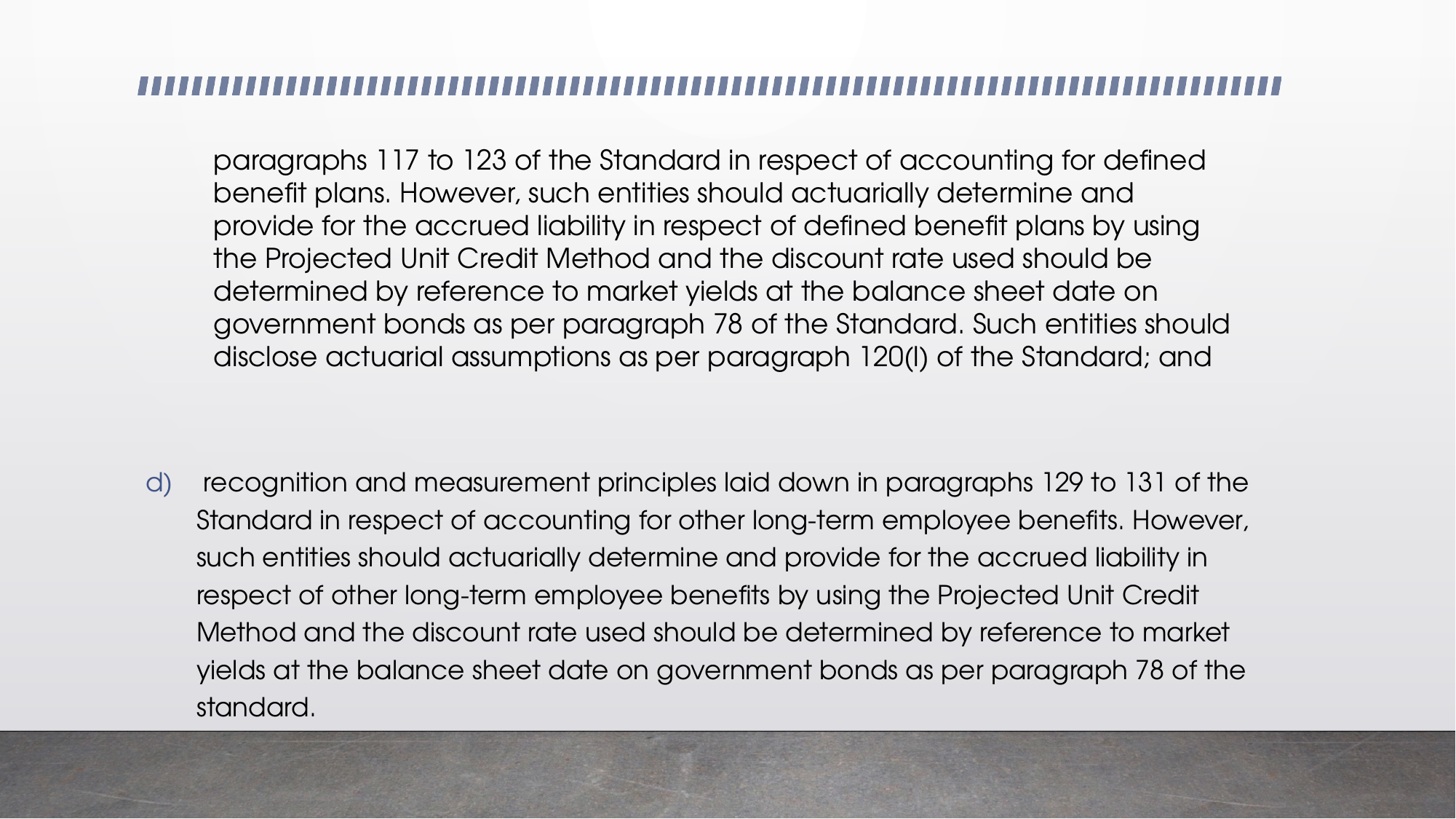

paragraphs 117 to 123 of the Standard in respect of accounting for defined benefit plans. However, such entities should actuarially determine and provide for the accrued liability in respect of defined benefit plans by using the Projected Unit Credit Method and the discount rate used should be determined by reference to market yields at the balance sheet date on government bonds as per paragraph 78 of the Standard. Such entities should disclose actuarial assumptions as per paragraph 120(l) of the Standard; and

 recognition and measurement principles laid down in paragraphs 129 to 131 of the Standard in respect of accounting for other long-term employee benefits. However, such entities should actuarially determine and provide for the accrued liability in respect of other long-term employee benefits by using the Projected Unit Credit Method and the discount rate used should be determined by reference to market yields at the balance sheet date on government bonds as per paragraph 78 of the standard.